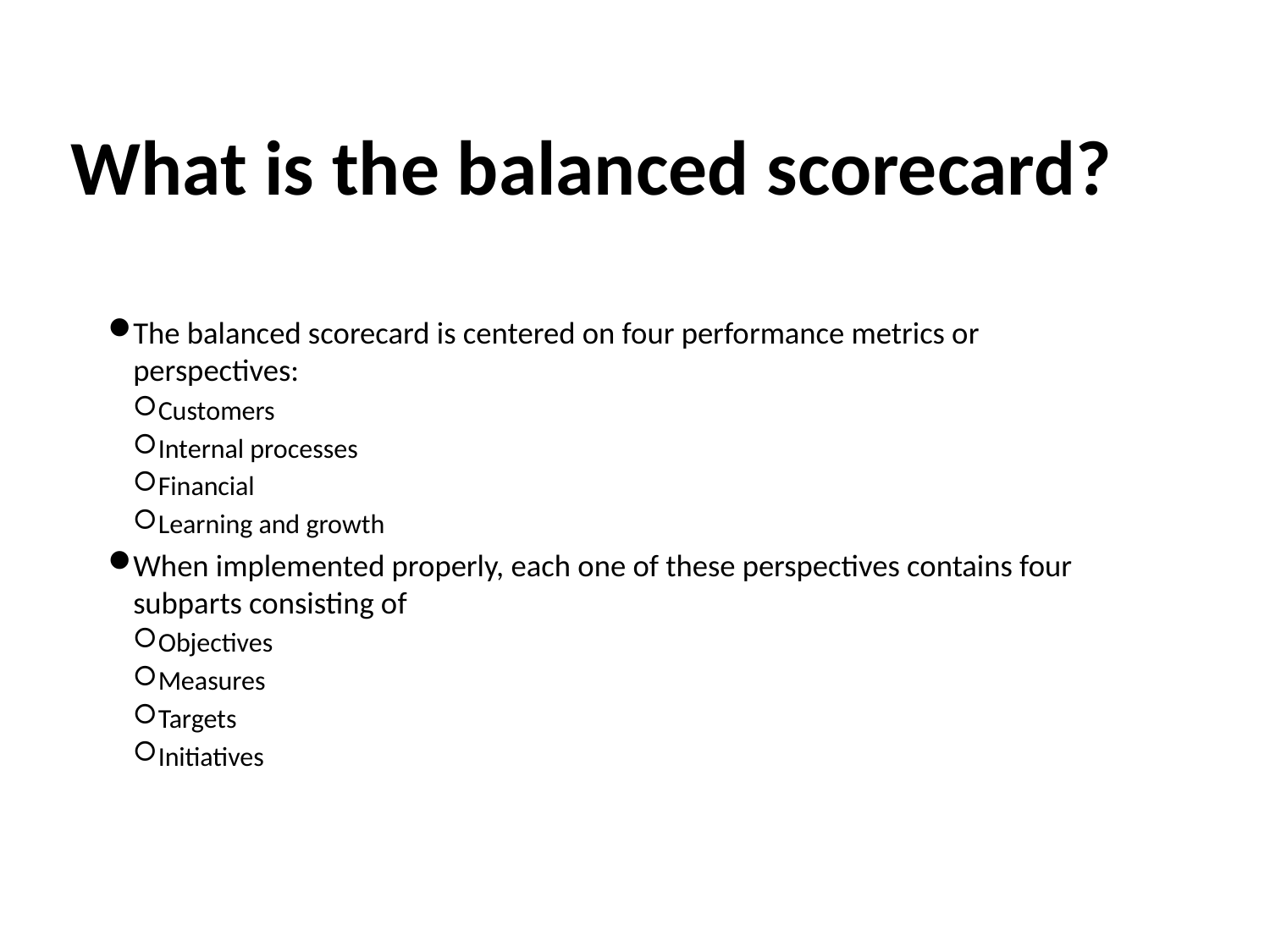

# What is the balanced scorecard?
The balanced scorecard is centered on four performance metrics or perspectives:
Customers
Internal processes
Financial
Learning and growth
When implemented properly, each one of these perspectives contains four subparts consisting of
Objectives
Measures
Targets
Initiatives